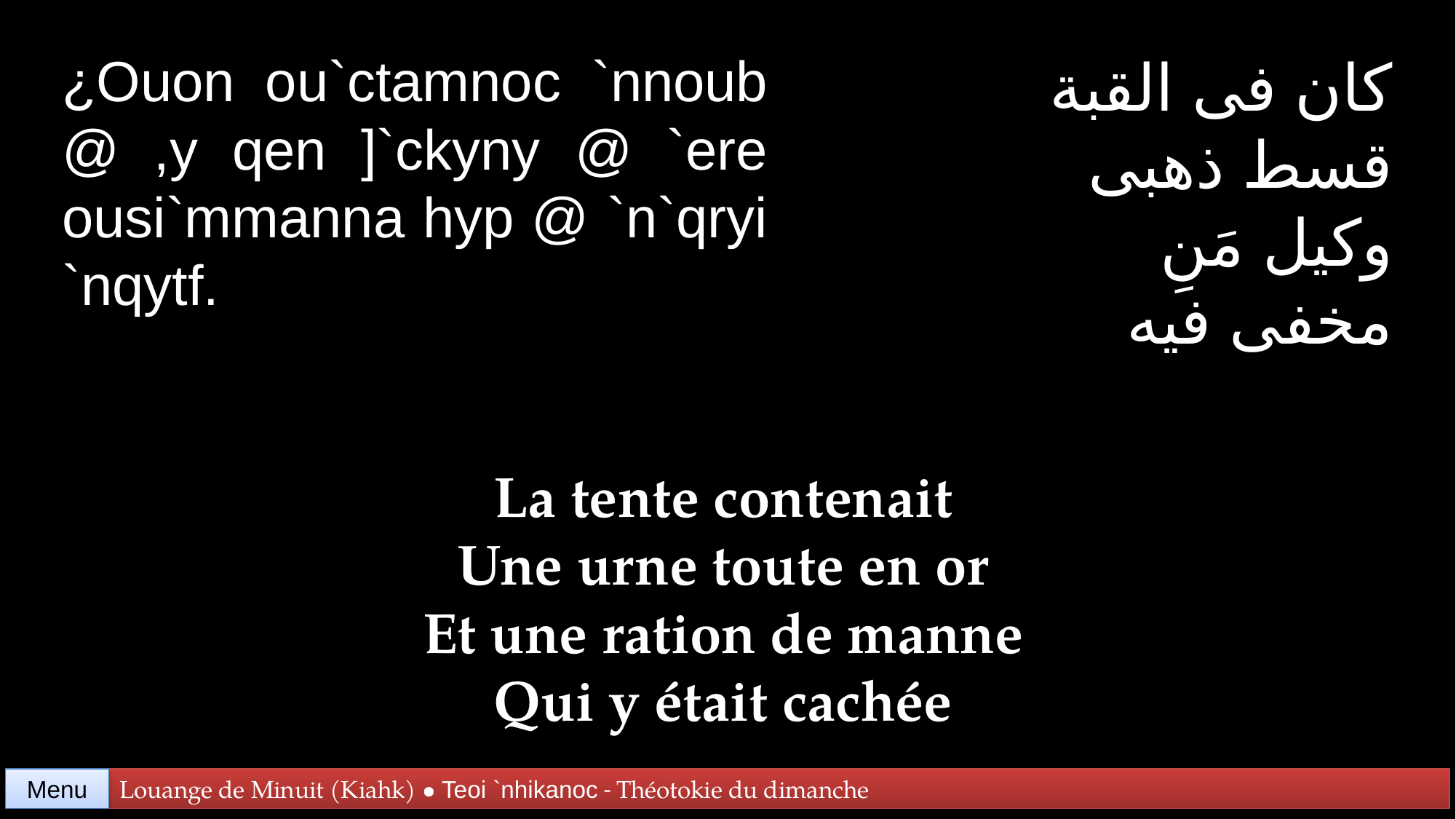

¿Ouon ou`ctamnoc `nnoub @ ,y qen ]`ckyny @ `ere ousi`mmanna hyp @ `n`qryi
`nqytf.
كان فى القبة
قسط ذهبى
وكيل مَنِ
مخفى فيه
La tente contenait
Une urne toute en or
Et une ration de manne
Qui y était cachée
Menu
Louange de Minuit (Kiahk) • Teoi `nhikanoc - Théotokie du dimanche